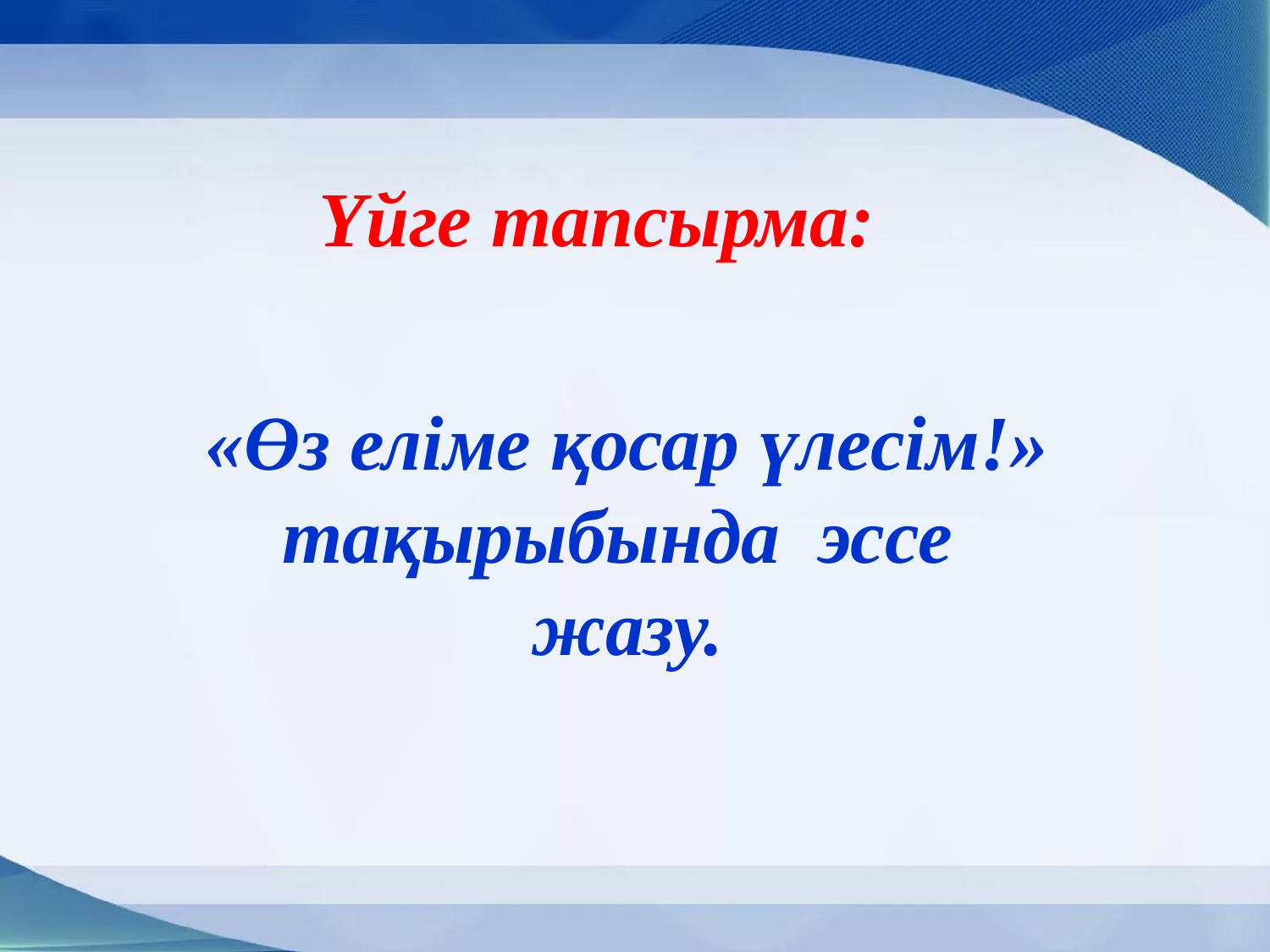

# Үйге тапсырма:
«Өз еліме қосар үлесім!» тақырыбында  эссе
жазу.